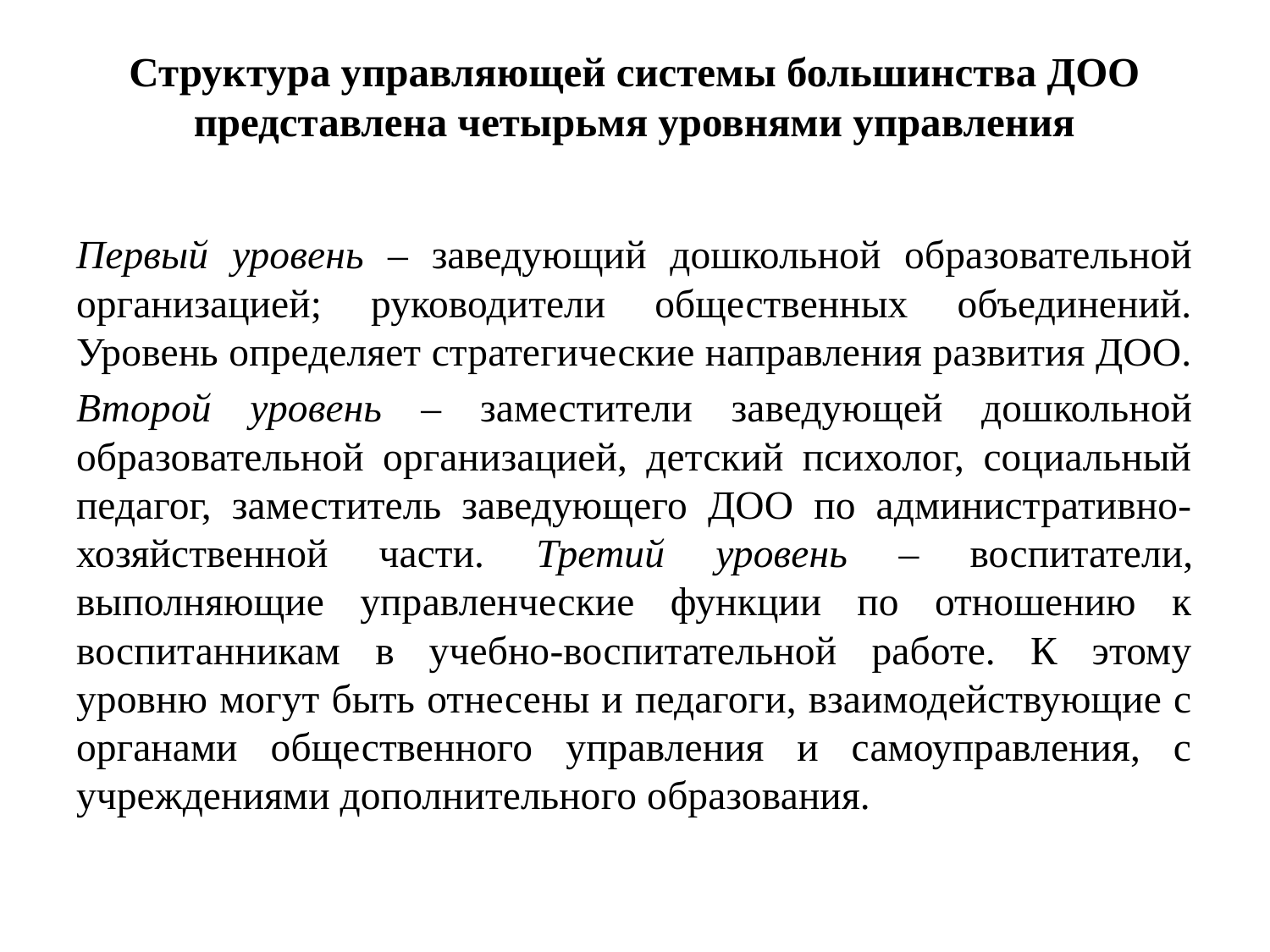

# Структура управляющей системы большинства ДОО представлена четырьмя уровнями управления
Первый уровень – заведующий дошкольной образовательной организацией; руководители общественных объединений. Уровень определяет стратегические направления развития ДОО.
Второй уровень – заместители заведующей дошкольной образовательной организацией, детский психолог, социальный педагог, заместитель заведующего ДОО по административно-хозяйственной части. Третий уровень – воспитатели, выполняющие управленческие функции по отношению к воспитанникам в учебно-воспитательной работе. К этому уровню могут быть отнесены и педагоги, взаимодействующие с органами общественного управления и самоуправления, с учреждениями дополнительного образования.